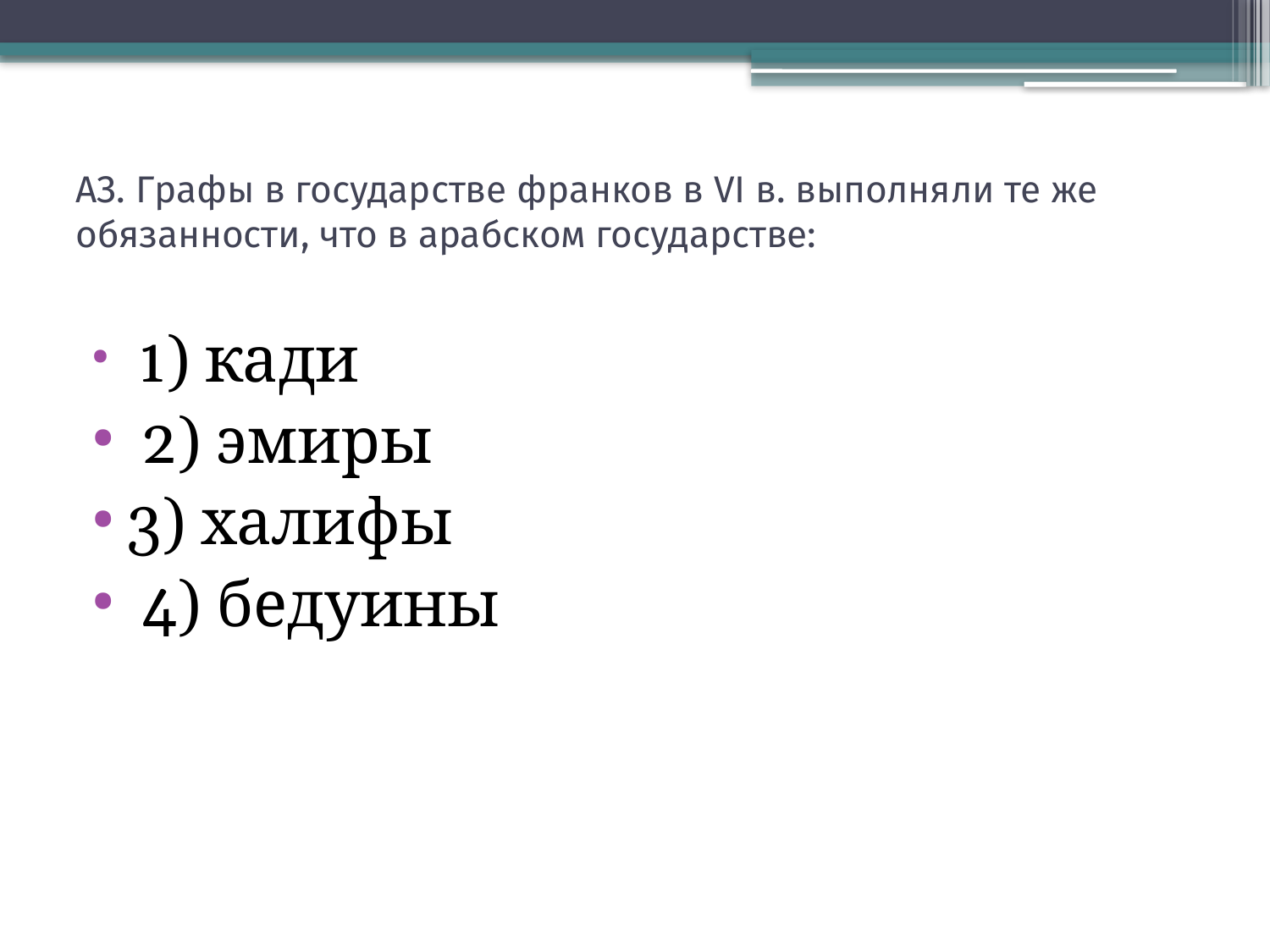

# АЗ. Графы в государстве франков в VI в. выполняли те же обязанности, что в арабском государстве:
 1) кади
 2) эмиры
3) халифы
 4) бедуины